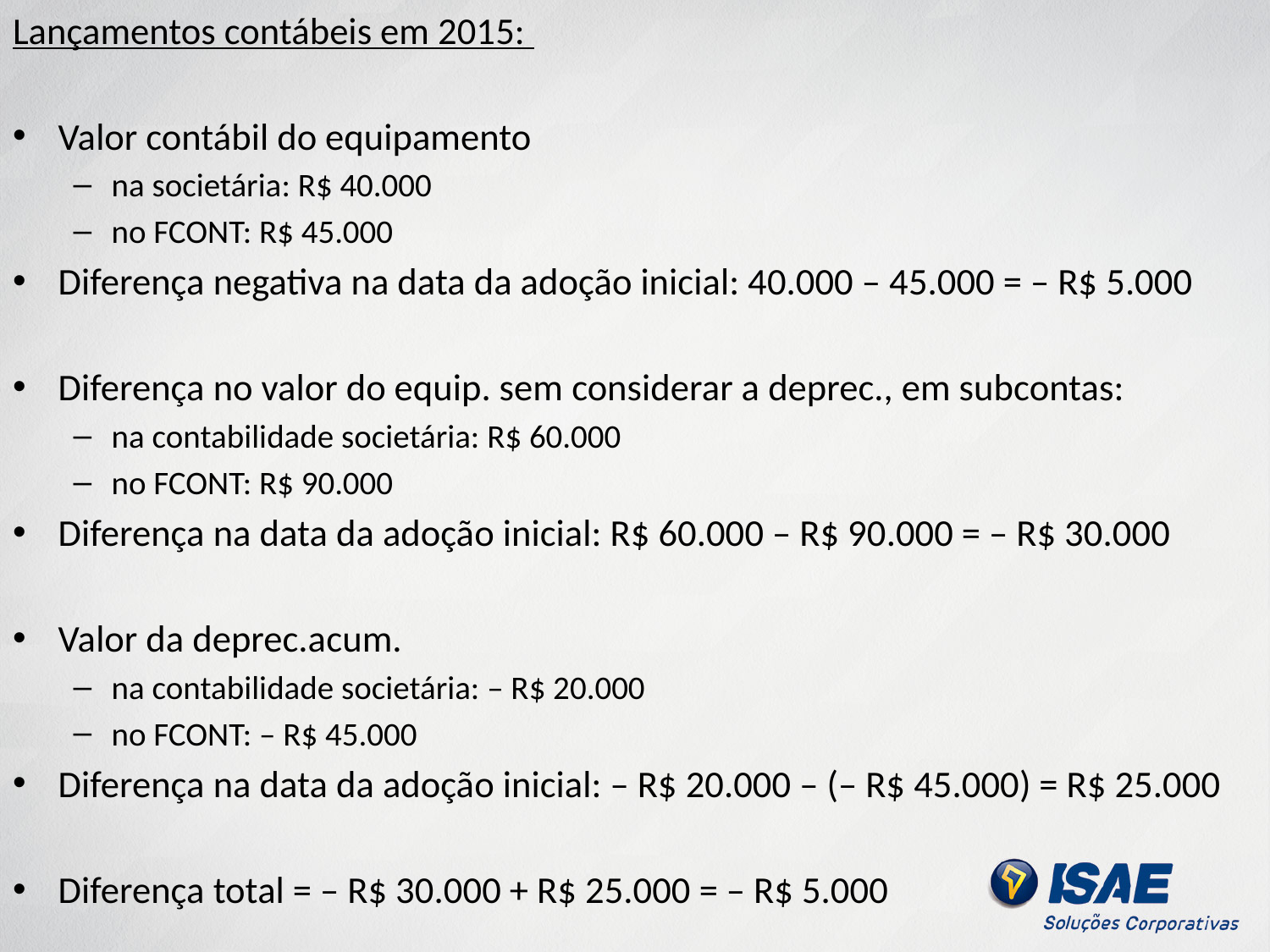

Lançamentos contábeis em 2015:

Valor contábil do equipamento
na societária: R$ 40.000
no FCONT: R$ 45.000
Diferença negativa na data da adoção inicial: 40.000 – 45.000 = – R$ 5.000

Diferença no valor do equip. sem considerar a deprec., em subcontas:
na contabilidade societária: R$ 60.000
no FCONT: R$ 90.000
Diferença na data da adoção inicial: R$ 60.000 – R$ 90.000 = – R$ 30.000

Valor da deprec.acum.
na contabilidade societária: – R$ 20.000
no FCONT: – R$ 45.000
Diferença na data da adoção inicial: – R$ 20.000 – (– R$ 45.000) = R$ 25.000

Diferença total = – R$ 30.000 + R$ 25.000 = – R$ 5.000